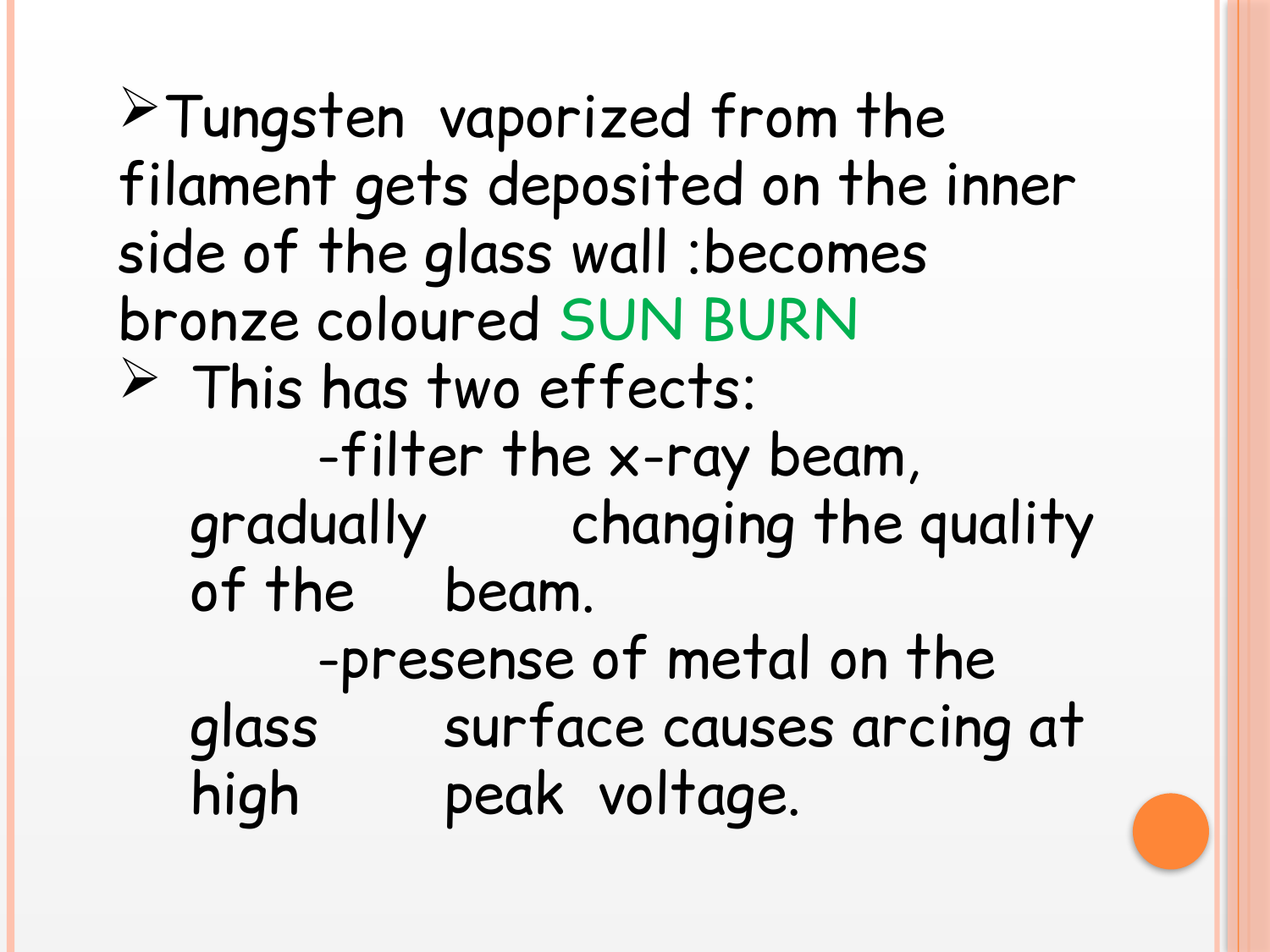

Tungsten  vaporized from the filament gets deposited on the inner side of the glass wall :becomes bronze coloured SUN BURN
This has two effects:
		-filter the x-ray beam, gradually   	changing the quality of the 	beam.
		-presense of metal on the glass 	surface causes arcing at high 	peak  voltage.